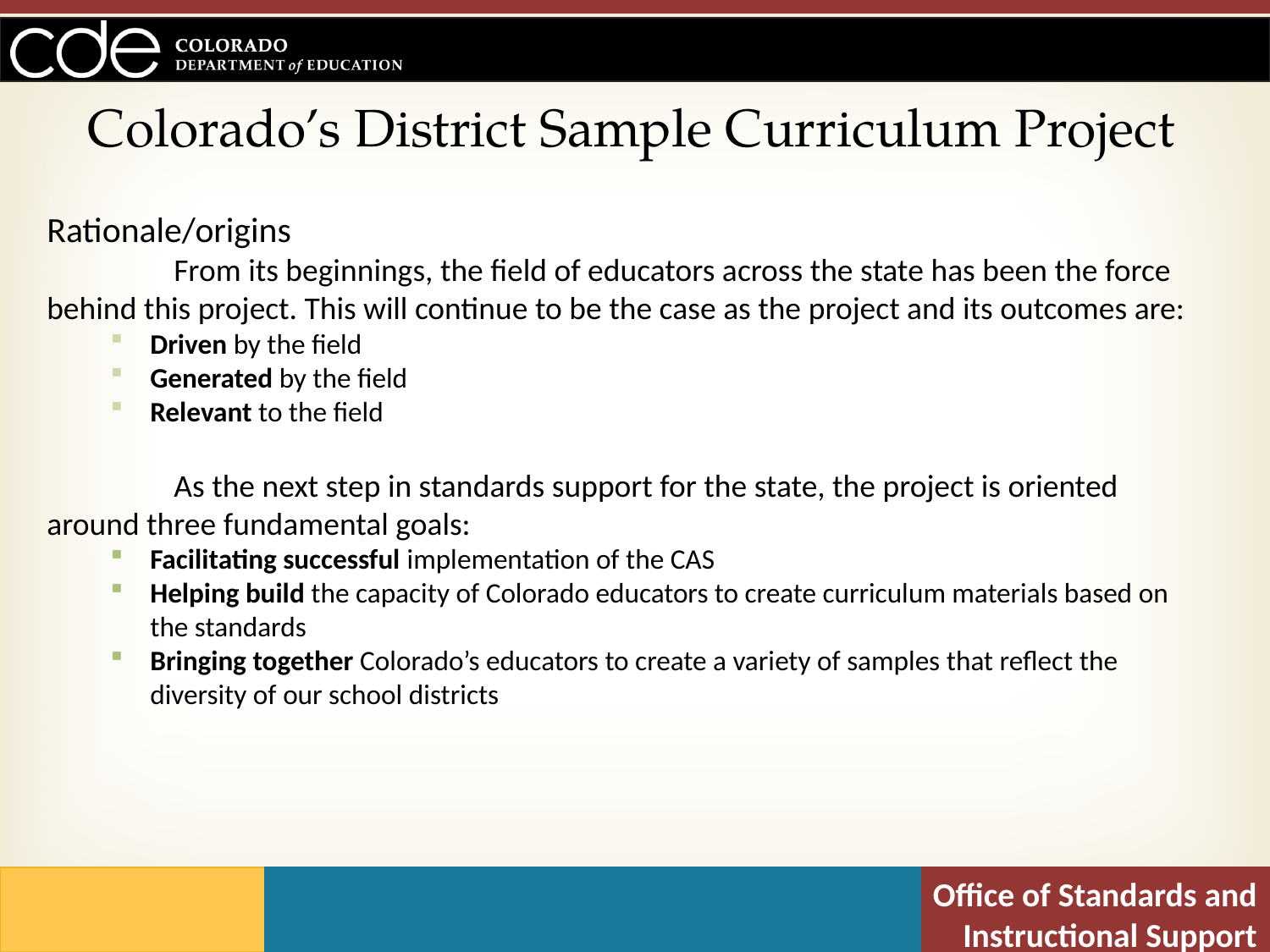

# Colorado’s District Sample Curriculum Project
Rationale/origins
	From its beginnings, the field of educators across the state has been the force behind this project. This will continue to be the case as the project and its outcomes are:
Driven by the field
Generated by the field
Relevant to the field

	As the next step in standards support for the state, the project is oriented around three fundamental goals:
Facilitating successful implementation of the CAS
Helping build the capacity of Colorado educators to create curriculum materials based on the standards
Bringing together Colorado’s educators to create a variety of samples that reflect the diversity of our school districts